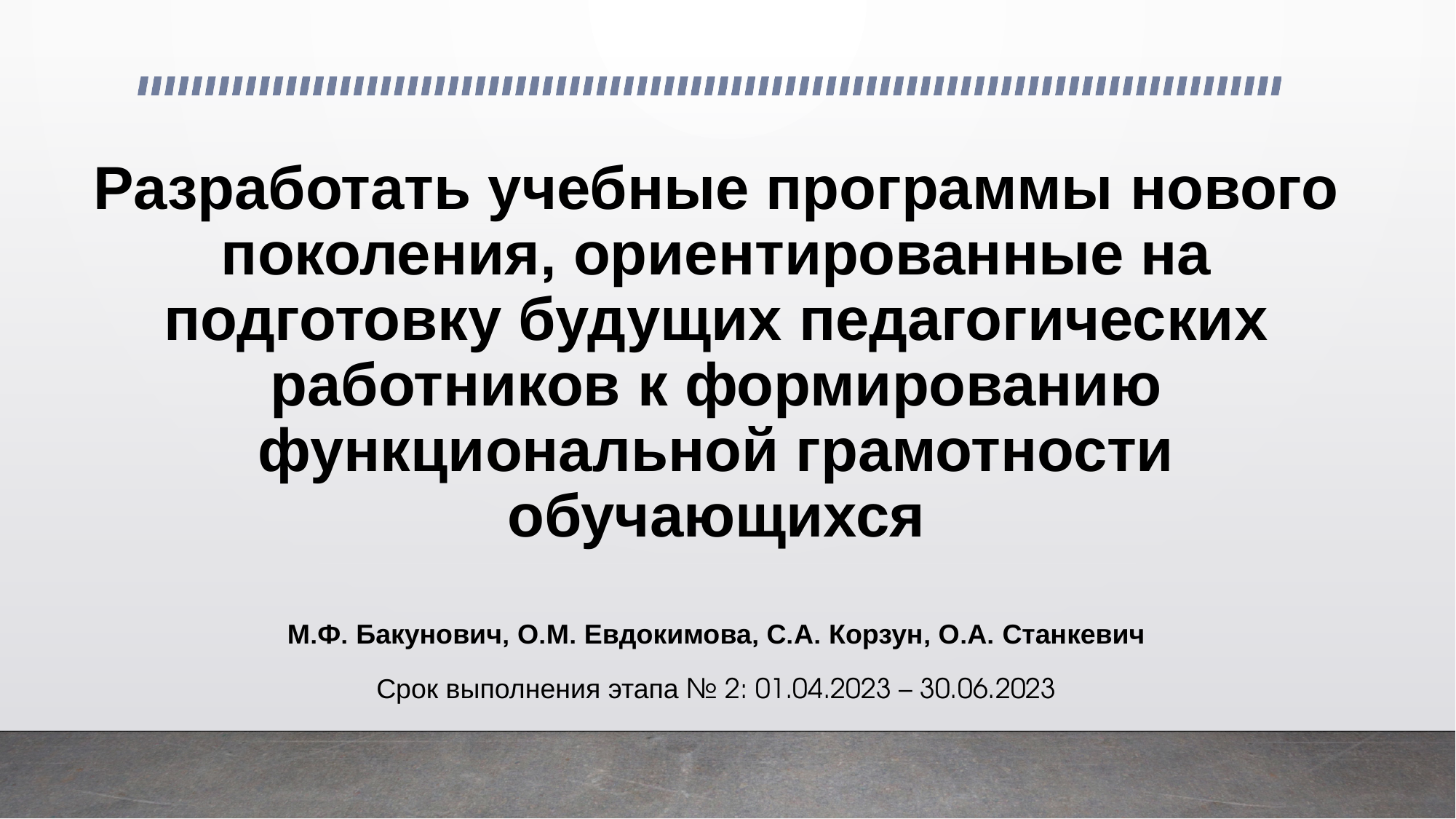

# Разработать учебные программы нового поколения, ориентированные на подготовку будущих педагогических работников к формированию функциональной грамотности обучающихся
М.Ф. Бакунович, О.М. Евдокимова, С.А. Корзун, О.А. Станкевич
Срок выполнения этапа № 2: 01.04.2023 – 30.06.2023